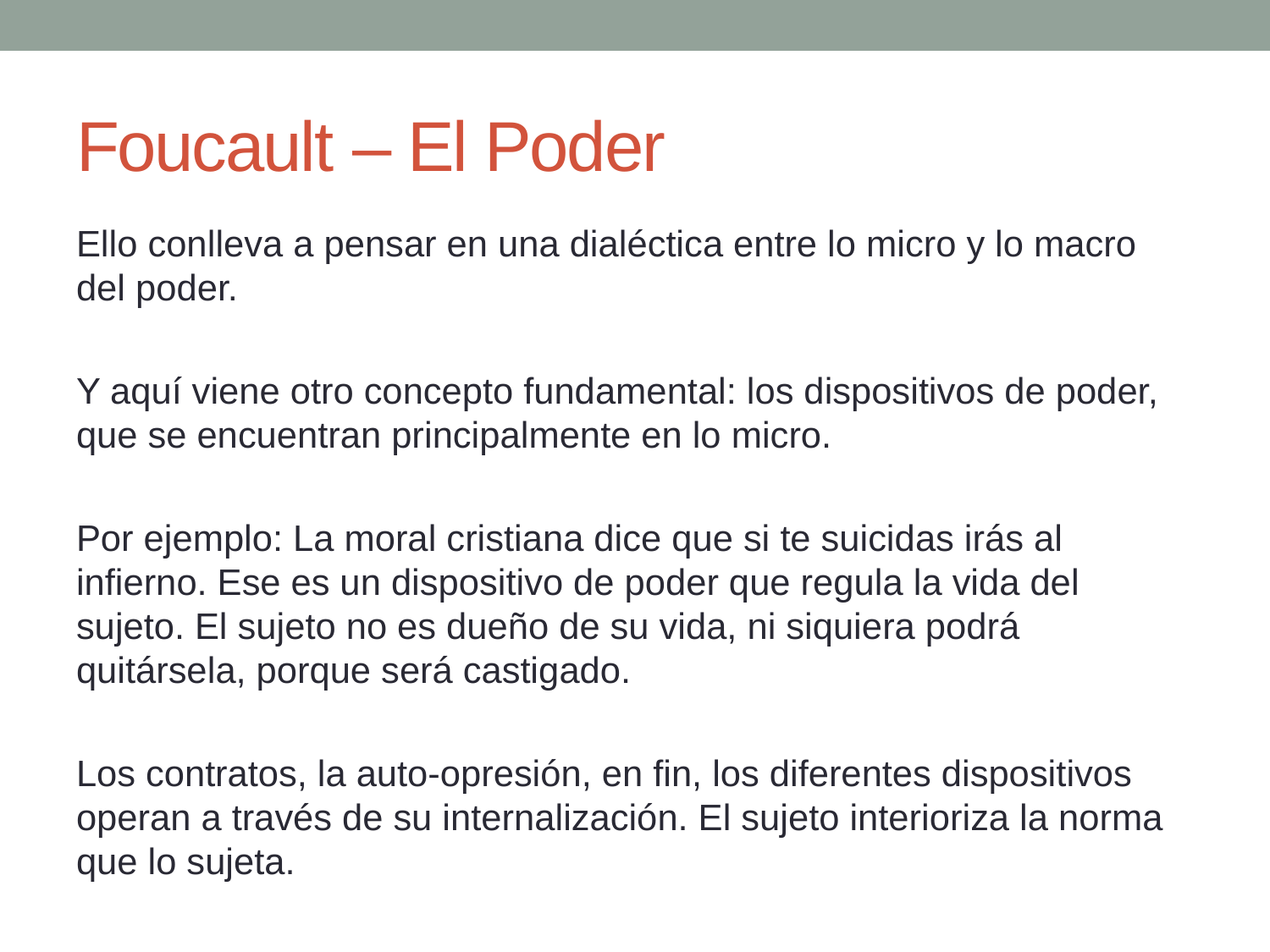

# Foucault – El Poder
Ello conlleva a pensar en una dialéctica entre lo micro y lo macro del poder.

Y aquí viene otro concepto fundamental: los dispositivos de poder, que se encuentran principalmente en lo micro.

Por ejemplo: La moral cristiana dice que si te suicidas irás al infierno. Ese es un dispositivo de poder que regula la vida del sujeto. El sujeto no es dueño de su vida, ni siquiera podrá quitársela, porque será castigado.

Los contratos, la auto-opresión, en fin, los diferentes dispositivos operan a través de su internalización. El sujeto interioriza la norma que lo sujeta.